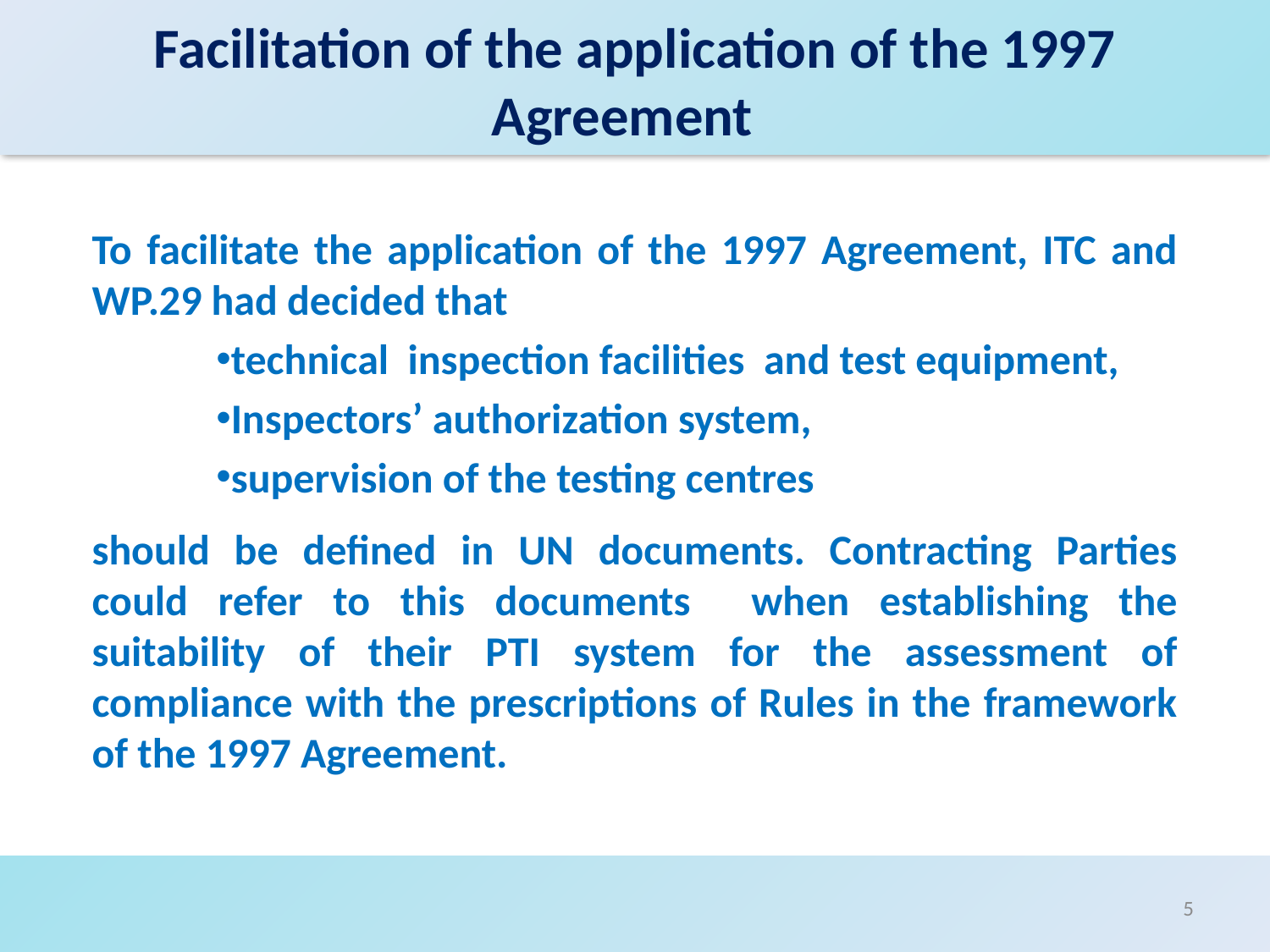

# Facilitation of the application of the 1997 Agreement
To facilitate the application of the 1997 Agreement, ITC and WP.29 had decided that
technical  inspection facilities  and test equipment,
Inspectors’ authorization system,
supervision of the testing centres
should be defined in UN documents. Contracting Parties could refer to this documents  when establishing the suitability of their PTI system for the assessment of compliance with the prescriptions of Rules in the framework of the 1997 Agreement.

5